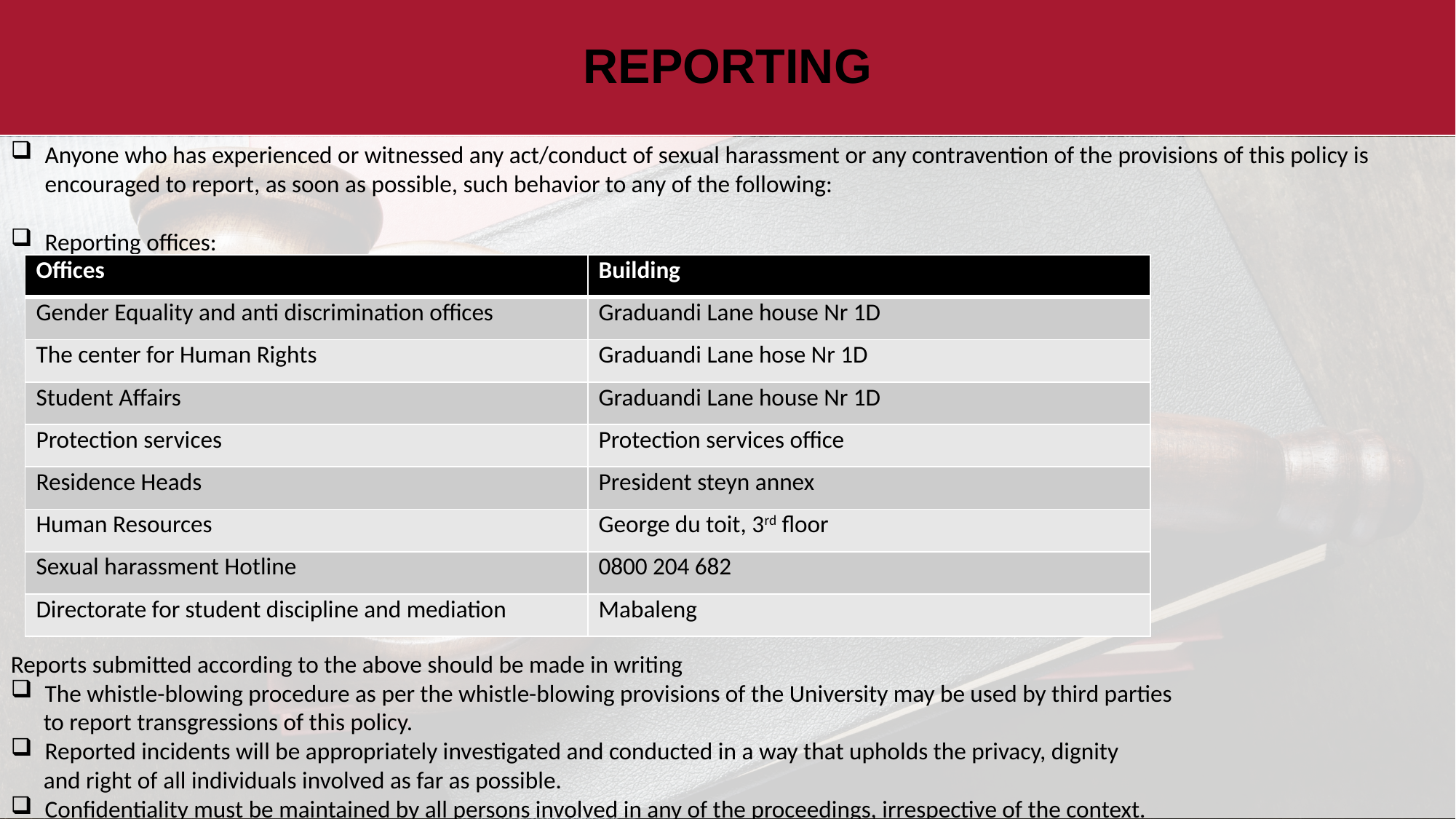

# REPORTING
Anyone who has experienced or witnessed any act/conduct of sexual harassment or any contravention of the provisions of this policy is encouraged to report, as soon as possible, such behavior to any of the following:

Reporting offices:

Reports submitted according to the above should be made in writing
The whistle-blowing procedure as per the whistle-blowing provisions of the University may be used by third parties
      to report transgressions of this policy.
Reported incidents will be appropriately investigated and conducted in a way that upholds the privacy, dignity
      and right of all individuals involved as far as possible.
Confidentiality must be maintained by all persons involved in any of the proceedings, irrespective of the context.

| Offices | Building |
| --- | --- |
| Gender Equality and anti discrimination offices | Graduandi Lane house Nr 1D |
| The center for Human Rights | Graduandi Lane hose Nr 1D |
| Student Affairs | Graduandi Lane house Nr 1D |
| Protection services | Protection services office |
| Residence Heads | President steyn annex |
| Human Resources | George du toit, 3rd floor |
| Sexual harassment Hotline | 0800 204 682 |
| Directorate for student discipline and mediation | Mabaleng |